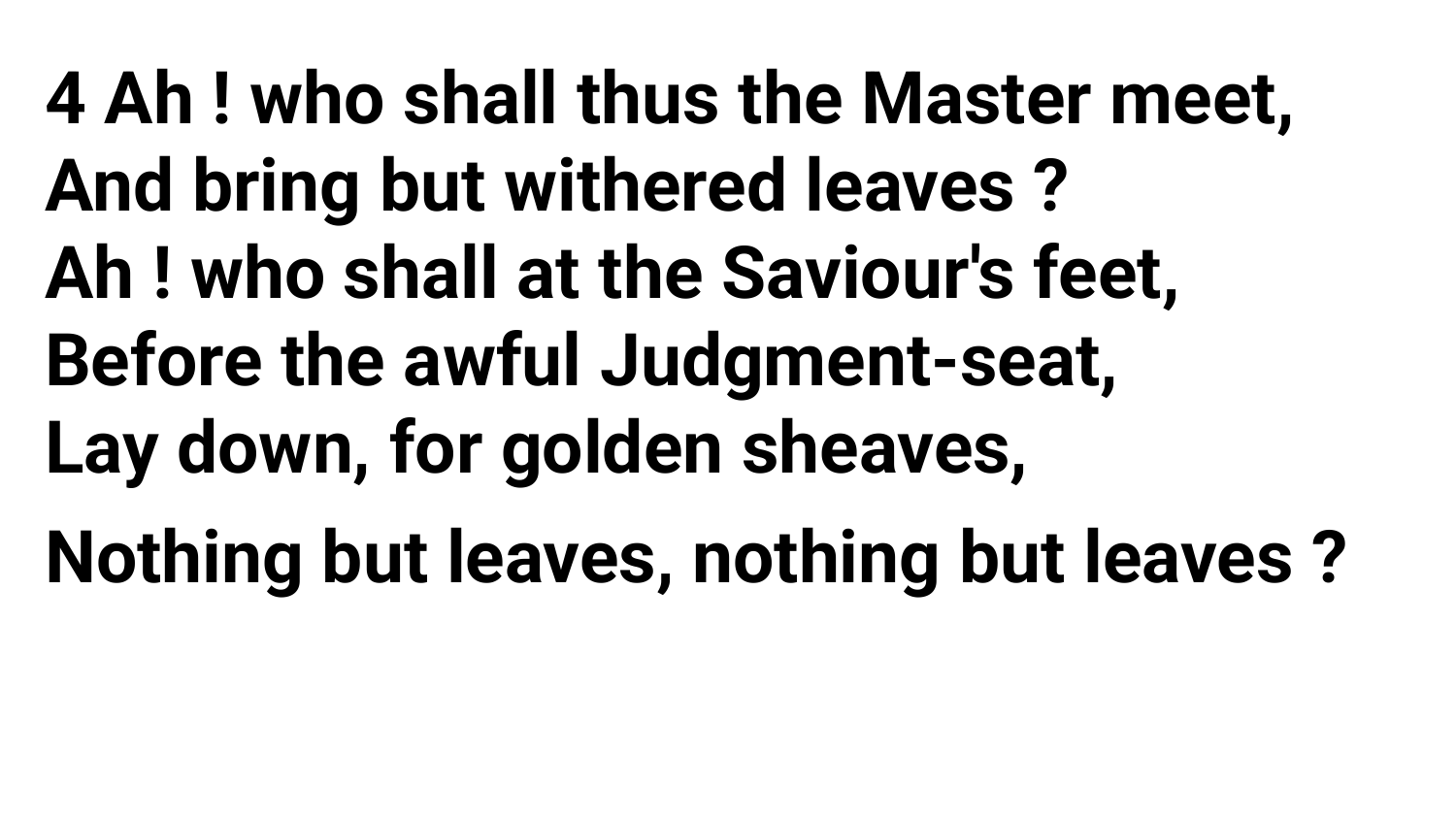

4 Ah ! who shall thus the Master meet,
And bring but withered leaves ?
Ah ! who shall at the Saviour's feet,
Before the awful Judgment-seat,
Lay down, for golden sheaves,
Nothing but leaves, nothing but leaves ?